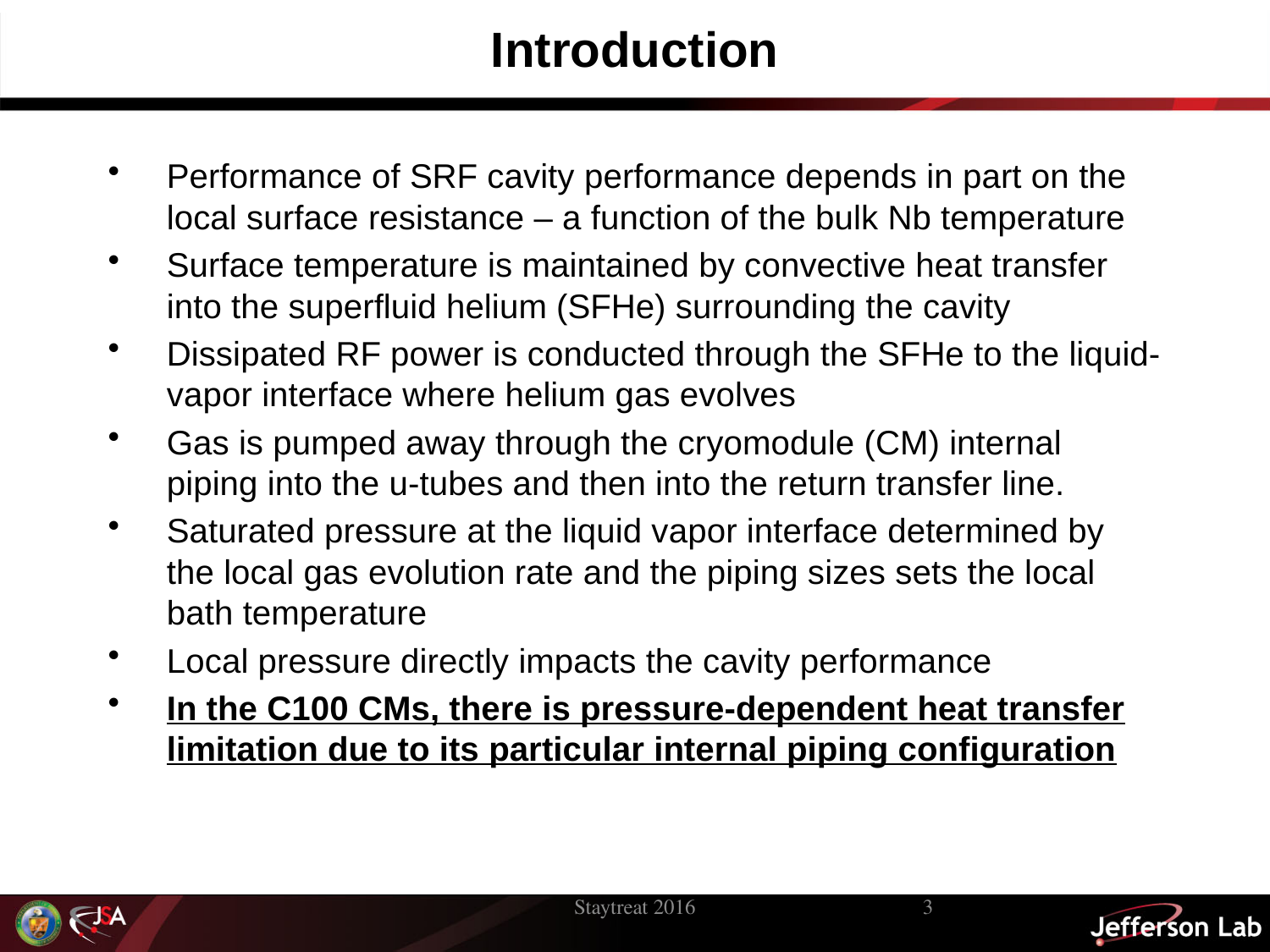

# Introduction
Performance of SRF cavity performance depends in part on the local surface resistance – a function of the bulk Nb temperature
Surface temperature is maintained by convective heat transfer into the superfluid helium (SFHe) surrounding the cavity
Dissipated RF power is conducted through the SFHe to the liquid-vapor interface where helium gas evolves
Gas is pumped away through the cryomodule (CM) internal piping into the u-tubes and then into the return transfer line.
Saturated pressure at the liquid vapor interface determined by the local gas evolution rate and the piping sizes sets the local bath temperature
Local pressure directly impacts the cavity performance
In the C100 CMs, there is pressure-dependent heat transfer limitation due to its particular internal piping configuration
Staytreat 2016
3